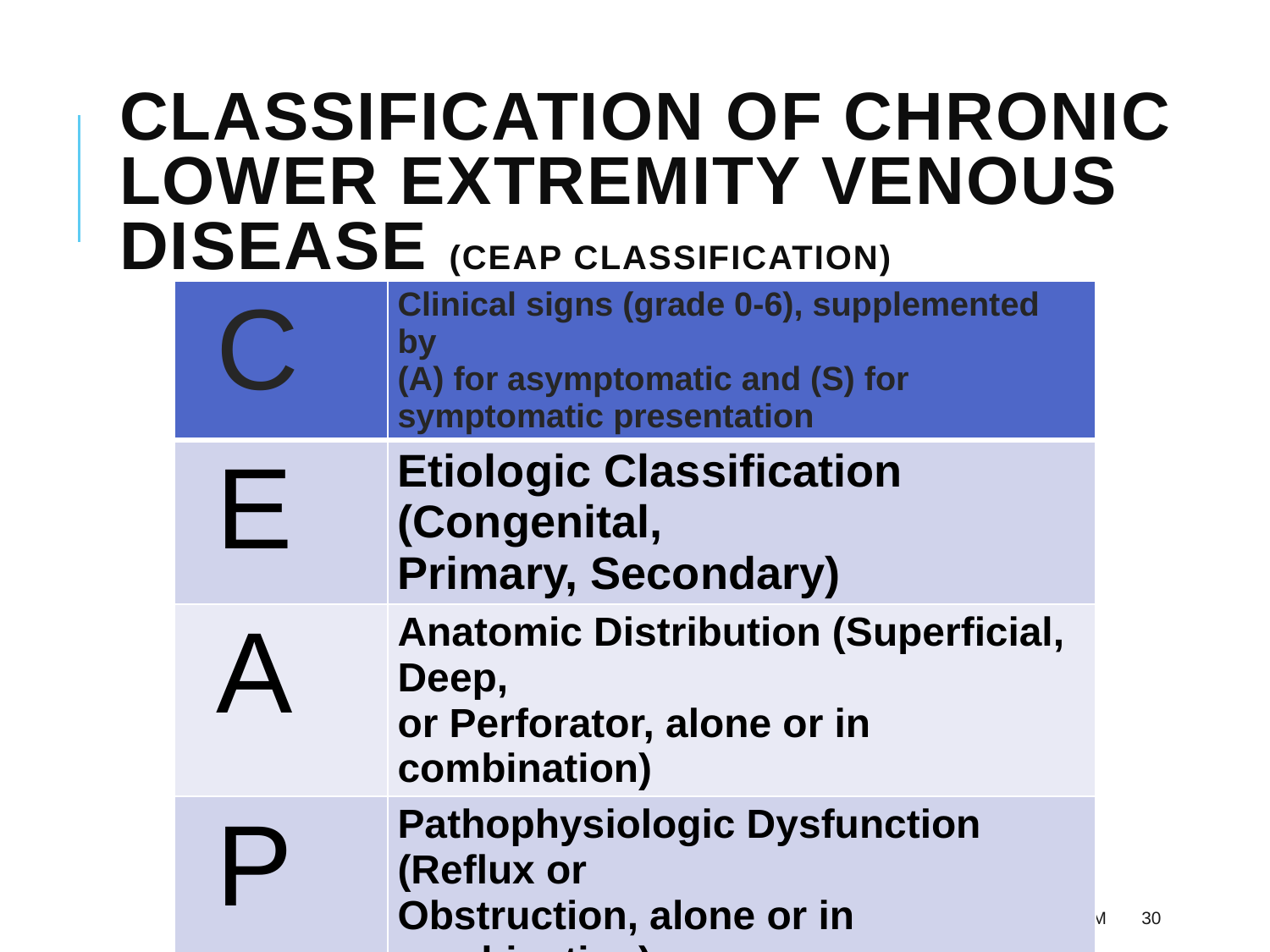

Classification of chronic lower extremity venous disease (CEAP Classification)
| C | Clinical signs (grade 0-6), supplemented by (A) for asymptomatic and (S) for symptomatic presentation |
| --- | --- |
| E | Etiologic Classification (Congenital, Primary, Secondary) |
| A | Anatomic Distribution (Superficial, Deep, or Perforator, alone or in combination) |
| P | Pathophysiologic Dysfunction (Reflux or Obstruction, alone or in combination) |
MBBSPPT.COM
30